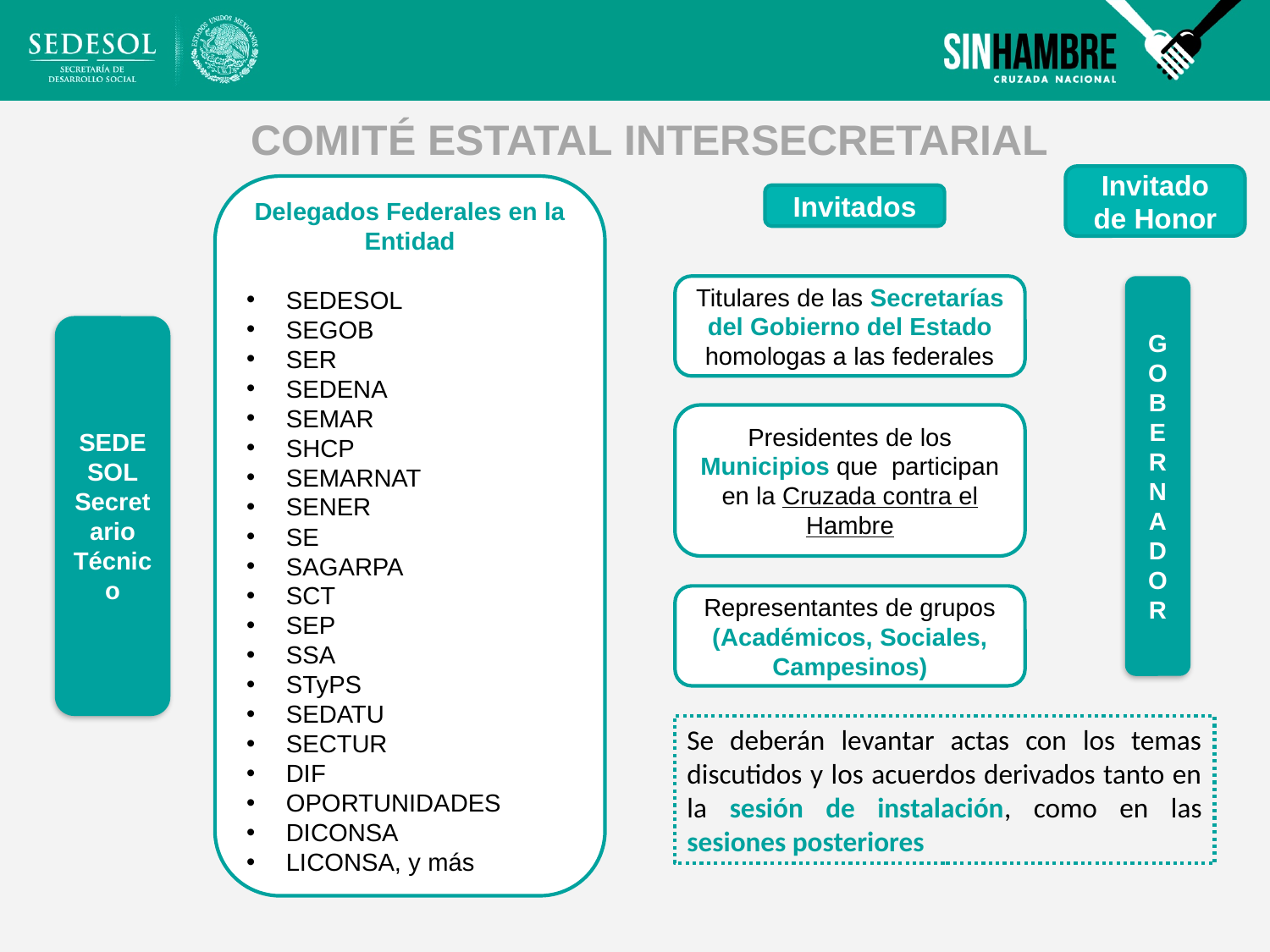

# COMITÉ ESTATAL INTERSECRETARIAL
Invitado de Honor
Delegados Federales en la Entidad

SEDESOL
SEGOB
SER
SEDENA
SEMAR
SHCP
SEMARNAT
SENER
SE
SAGARPA
SCT
SEP
SSA
STyPS
SEDATU
SECTUR
DIF
OPORTUNIDADES
DICONSA
LICONSA, y más
Invitados
Titulares de las Secretarías del Gobierno del Estado homologas a las federales
GOBERNADOR
SEDESOL
Secretario Técnico
Presidentes de los Municipios que  participan en la Cruzada contra el Hambre
Representantes de grupos (Académicos, Sociales, Campesinos)
Se deberán levantar actas con los temas discutidos y los acuerdos derivados tanto en la sesión de instalación, como en las sesiones posteriores